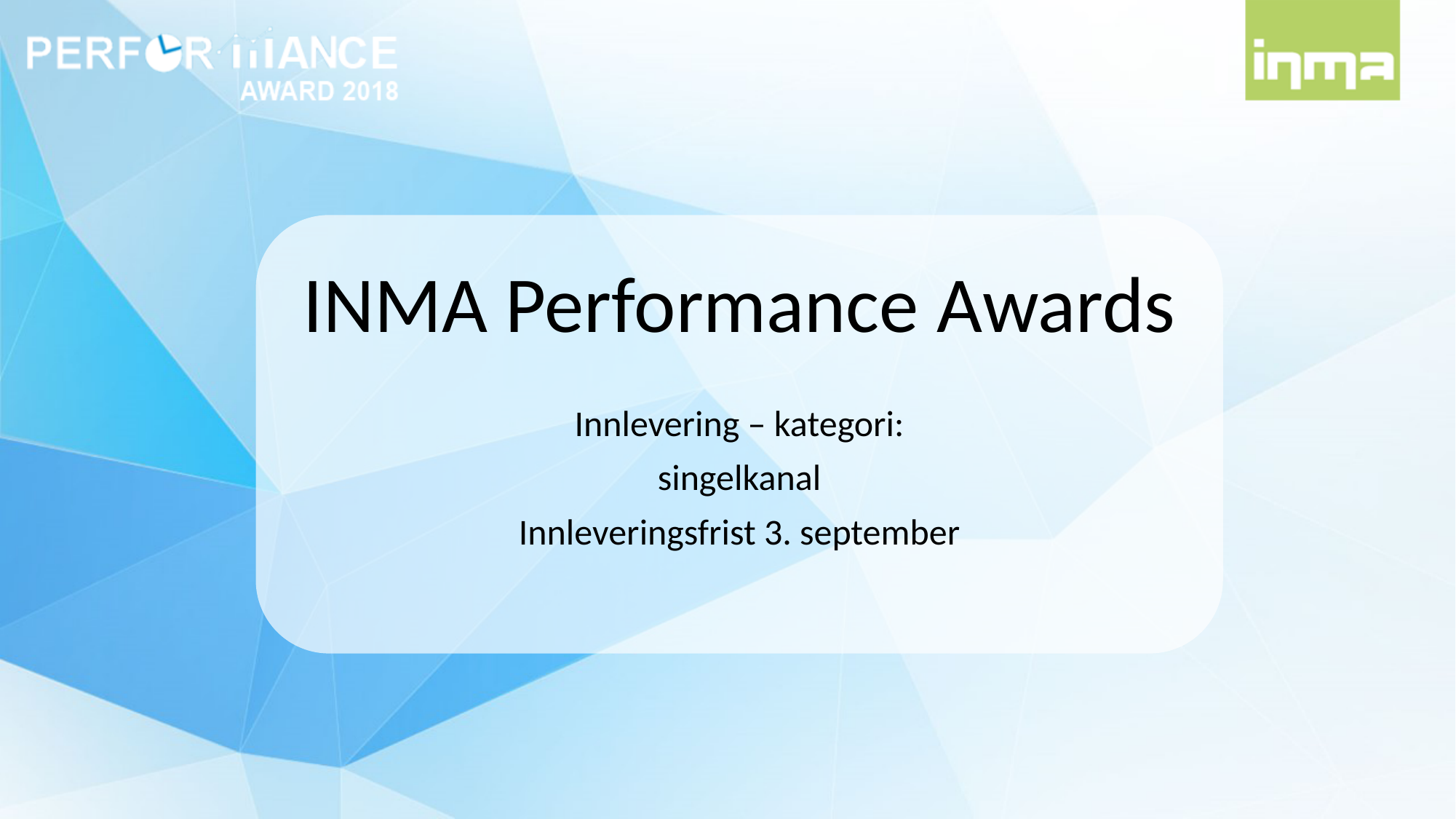

# INMA Performance Awards

Innlevering – kategori:
singelkanal
Innleveringsfrist 3. september